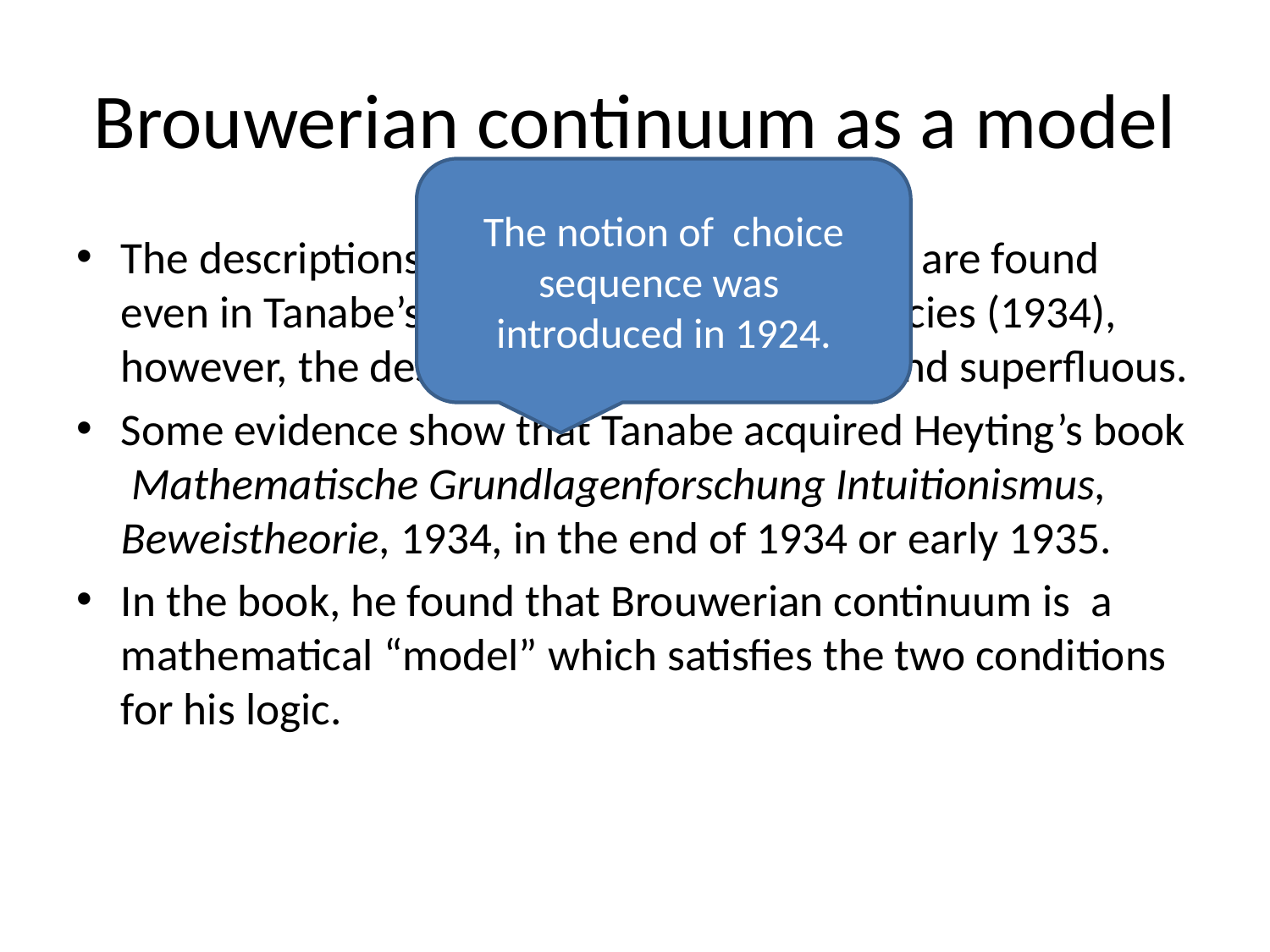

# Brouwerian continuum as a model
The notion of  choice sequence was  introduced in 1924.
The descriptions on Brouwerian continuum are found even in Tanabe’s first paper on Logic of Species (1934), however, the descriptions are very vague and superfluous.
Some evidence show that Tanabe acquired Heyting’s book  Mathematische Grundlagenforschung Intuitionismus, Beweistheorie, 1934, in the end of 1934 or early 1935.
In the book, he found that Brouwerian continuum is  a mathematical “model” which satisfies the two conditions for his logic.